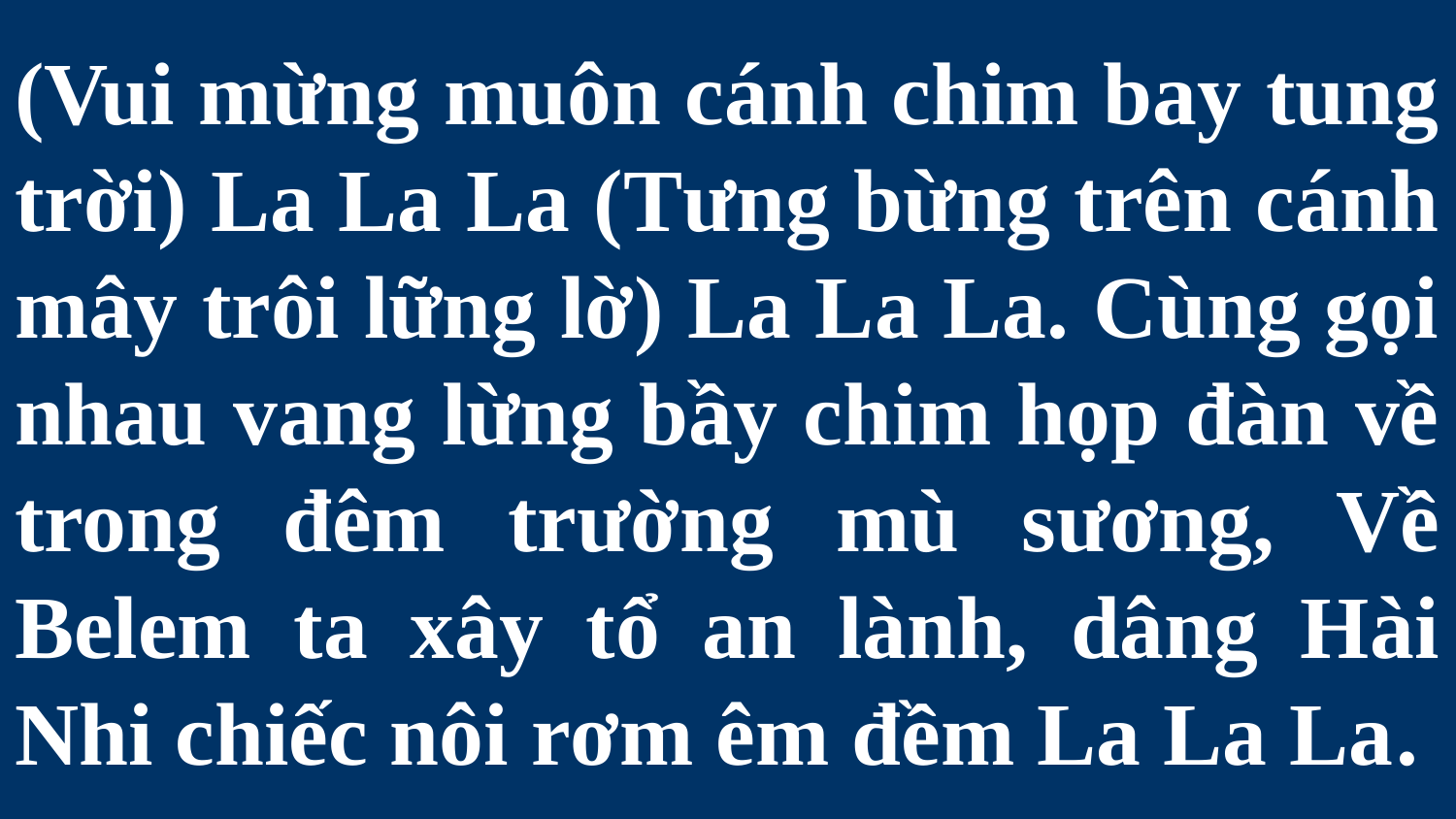

# (Vui mừng muôn cánh chim bay tung trời) La La La (Tưng bừng trên cánh mây trôi lững lờ) La La La. Cùng gọi nhau vang lừng bầy chim họp đàn về trong đêm trường mù sương, Về Belem ta xây tổ an lành, dâng Hài Nhi chiếc nôi rơm êm đềm La La La.